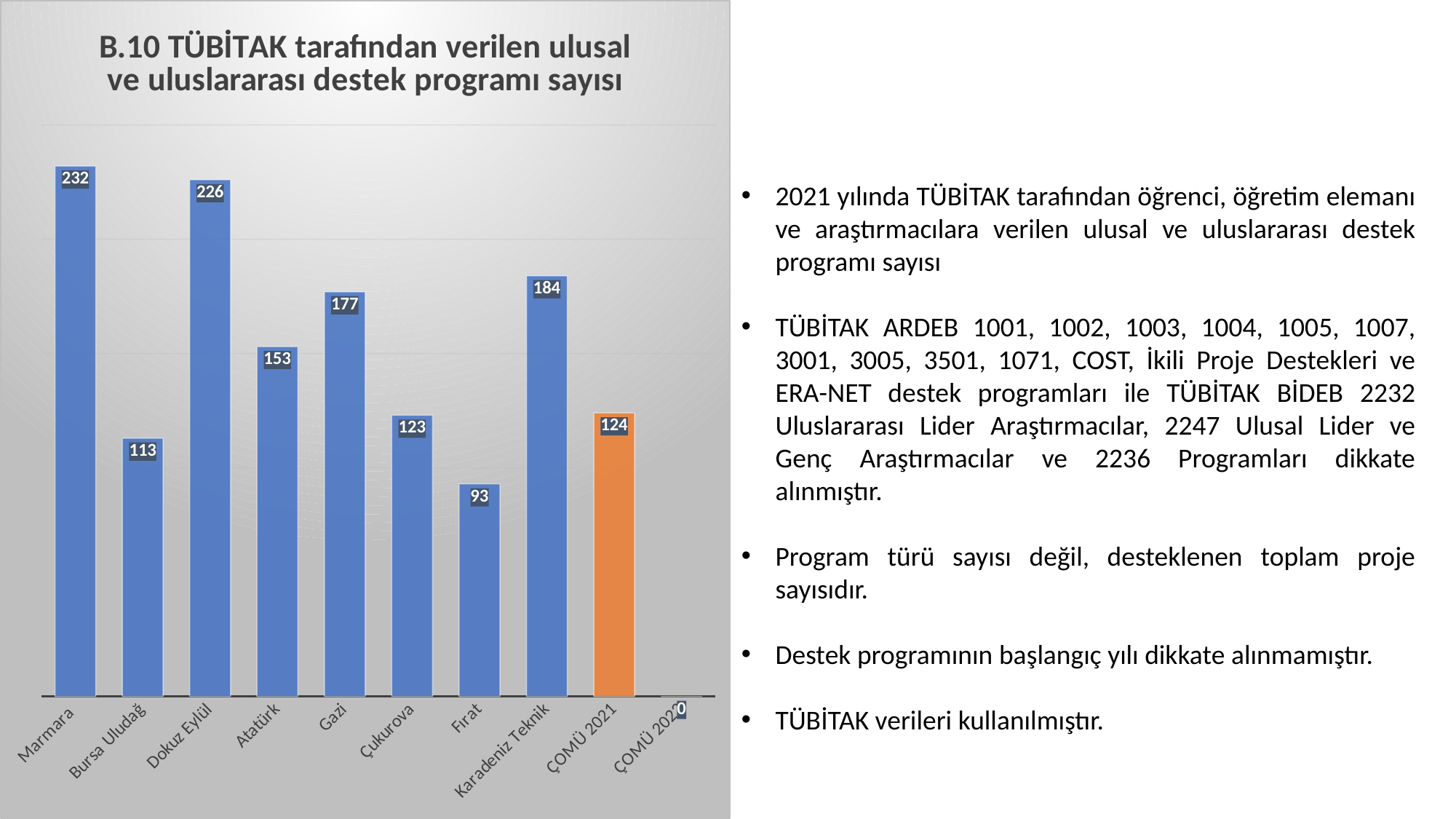

### Chart:

| Category | B.10 TÜBİTAK tarafından verilen ulusal ve uluslararası destek programı sayısı |
|---|---|
| Marmara  | 232.0 |
| Bursa Uludağ | 113.0 |
| Dokuz Eylül | 226.0 |
| Atatürk | 153.0 |
| Gazi | 177.0 |
| Çukurova | 123.0 |
| Fırat | 93.0 |
| Karadeniz Teknik | 184.0 |
| ÇOMÜ 2021 | 124.0 |
| ÇOMÜ 2022 | 0.0 |
2021 yılında TÜBİTAK tarafından öğrenci, öğretim elemanı ve araştırmacılara verilen ulusal ve uluslararası destek programı sayısı

TÜBİTAK ARDEB 1001, 1002, 1003, 1004, 1005, 1007, 3001, 3005, 3501, 1071, COST, İkili Proje Destekleri ve ERA-NET destek programları ile TÜBİTAK BİDEB 2232 Uluslararası Lider Araştırmacılar, 2247 Ulusal Lider ve Genç Araştırmacılar ve 2236 Programları dikkate alınmıştır.

Program türü sayısı değil, desteklenen toplam proje sayısıdır.

Destek programının başlangıç yılı dikkate alınmamıştır.

TÜBİTAK verileri kullanılmıştır.